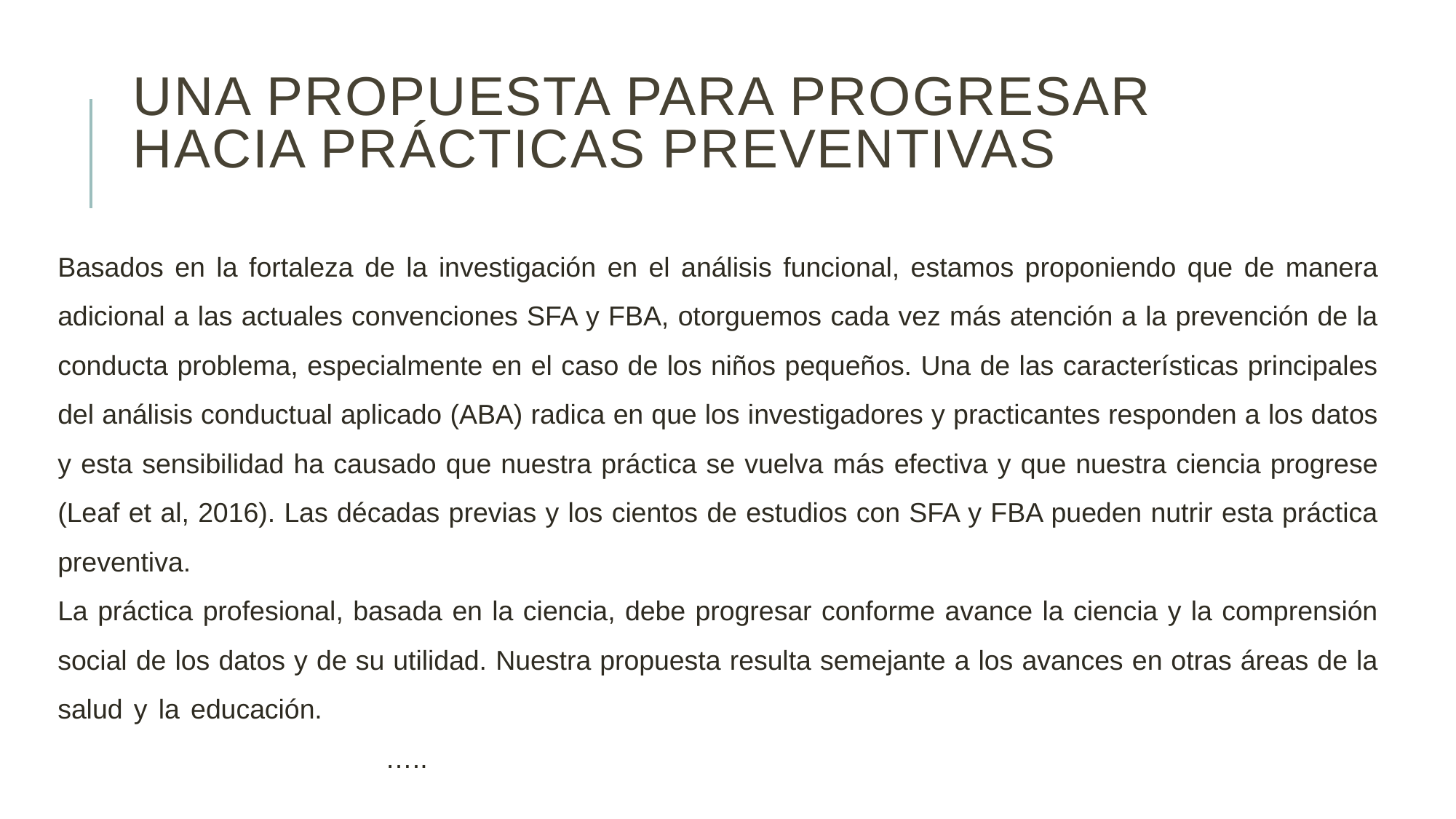

# Una propuesta para progresar hacia prácticas preventivas
Basados en la fortaleza de la investigación en el análisis funcional, estamos proponiendo que de manera adicional a las actuales convenciones SFA y FBA, otorguemos cada vez más atención a la prevención de la conducta problema, especialmente en el caso de los niños pequeños. Una de las características principales del análisis conductual aplicado (ABA) radica en que los investigadores y practicantes responden a los datos y esta sensibilidad ha causado que nuestra práctica se vuelva más efectiva y que nuestra ciencia progrese (Leaf et al, 2016). Las décadas previas y los cientos de estudios con SFA y FBA pueden nutrir esta práctica preventiva.
La práctica profesional, basada en la ciencia, debe progresar conforme avance la ciencia y la comprensión social de los datos y de su utilidad. Nuestra propuesta resulta semejante a los avances en otras áreas de la salud y la educación.													…..